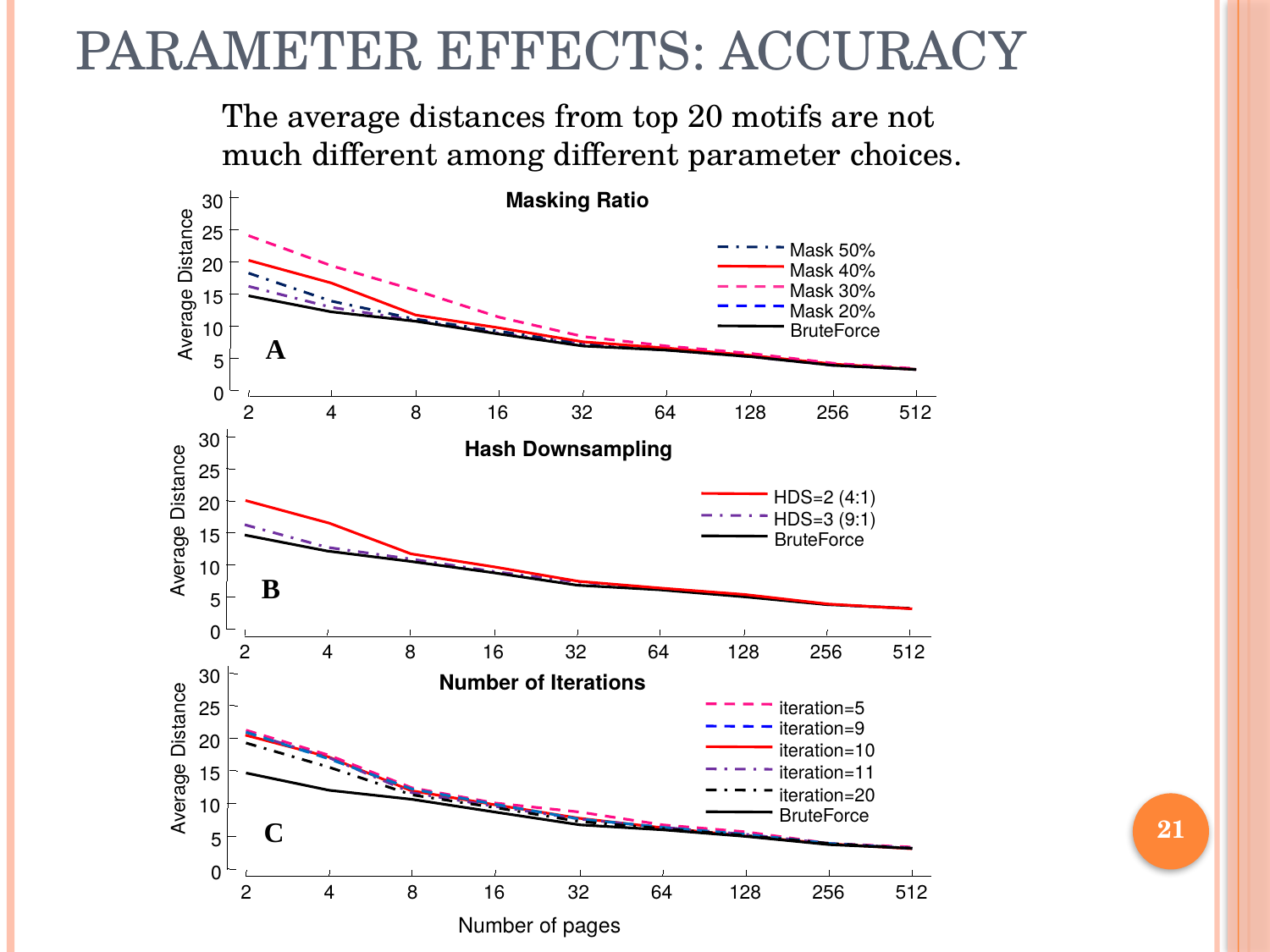

Parameter Effects: Accuracy
The average distances from top 20 motifs are not much different among different parameter choices.
Masking Ratio
30

Mask 50%

Mask 40%

Mask 30%

Mask 20%

BruteForce

25

20

Average Distance
15

10
A

5

0

2
4
8
16
32
64
128
256
512
30

Hash Downsampling

25

HDS=2 (4:1)

HDS=3 (9:1)

BruteForce

20

Average Distance
15

10
B

5

0

2
4
8
16
32
64
128
256
512
30

Number of Iterations

iteration=5

iteration=9

iteration=10

iteration=11

iteration=20

BruteForce

25

20

Average Distance
15

10

C
5

0

2
4
8
16
32
64
128
256
512
Number of pages
21